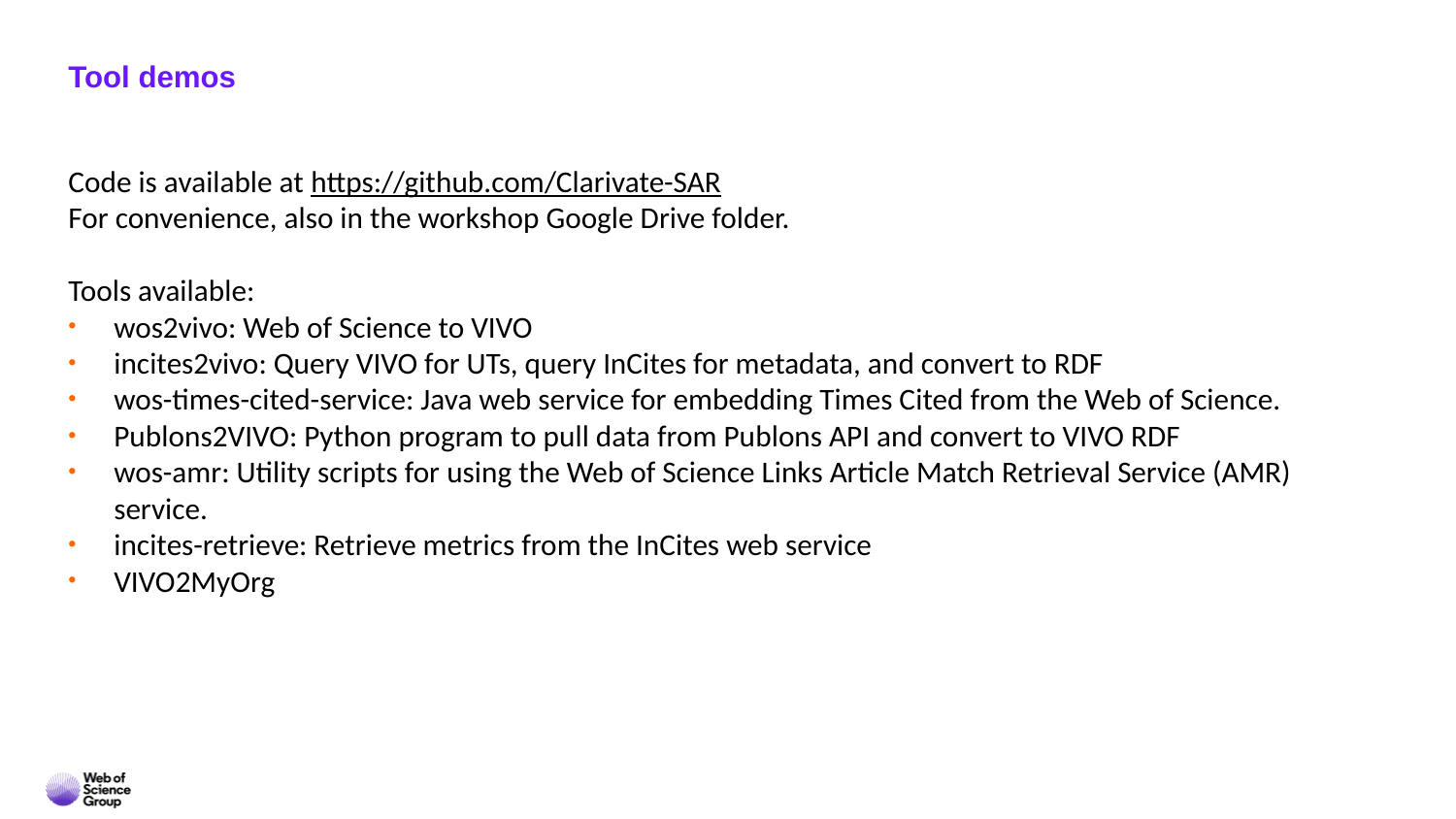

# Tool demos
Code is available at https://github.com/Clarivate-SAR
For convenience, also in the workshop Google Drive folder.

Tools available:
wos2vivo: Web of Science to VIVO
incites2vivo: Query VIVO for UTs, query InCites for metadata, and convert to RDF
wos-times-cited-service: Java web service for embedding Times Cited from the Web of Science.
Publons2VIVO: Python program to pull data from Publons API and convert to VIVO RDF
wos-amr: Utility scripts for using the Web of Science Links Article Match Retrieval Service (AMR) service.
incites-retrieve: Retrieve metrics from the InCites web service
VIVO2MyOrg